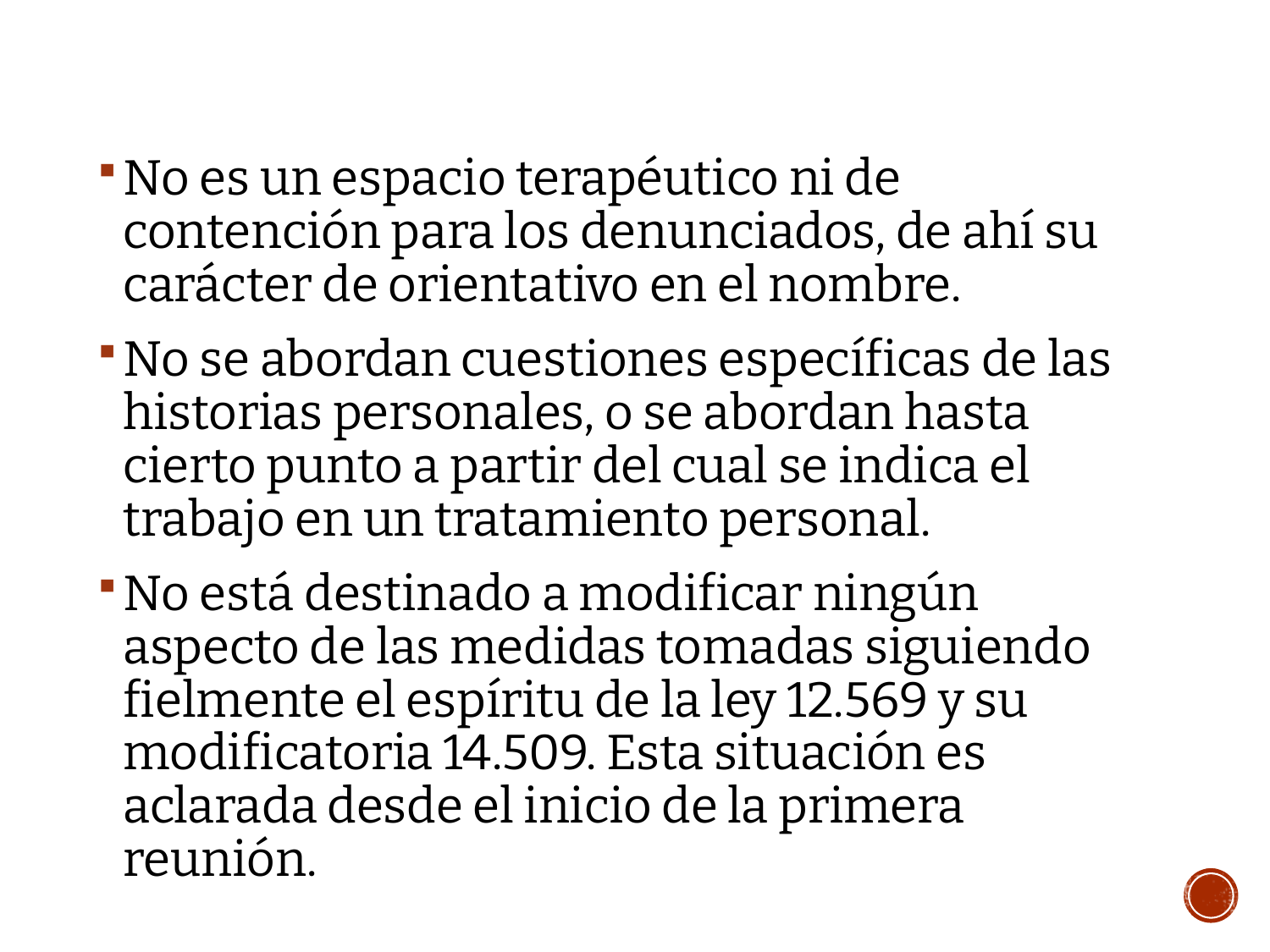

No es un espacio terapéutico ni de contención para los denunciados, de ahí su carácter de orientativo en el nombre.
No se abordan cuestiones específicas de las historias personales, o se abordan hasta cierto punto a partir del cual se indica el trabajo en un tratamiento personal.
No está destinado a modificar ningún aspecto de las medidas tomadas siguiendo fielmente el espíritu de la ley 12.569 y su modificatoria 14.509. Esta situación es aclarada desde el inicio de la primera reunión.